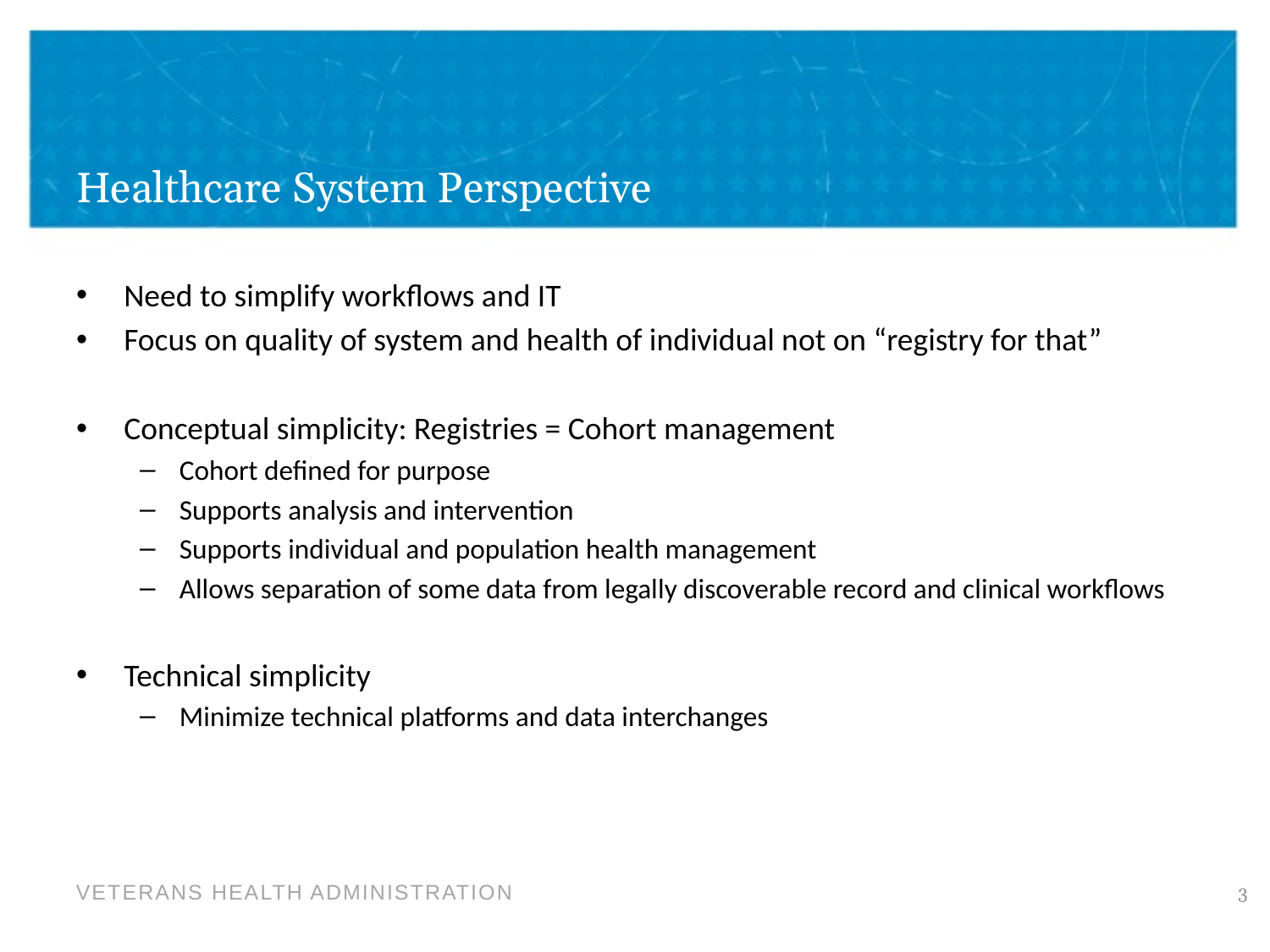

# Healthcare System Perspective
Need to simplify workflows and IT
Focus on quality of system and health of individual not on “registry for that”

Conceptual simplicity: Registries = Cohort management
Cohort defined for purpose
Supports analysis and intervention
Supports individual and population health management
Allows separation of some data from legally discoverable record and clinical workflows

Technical simplicity
Minimize technical platforms and data interchanges
3